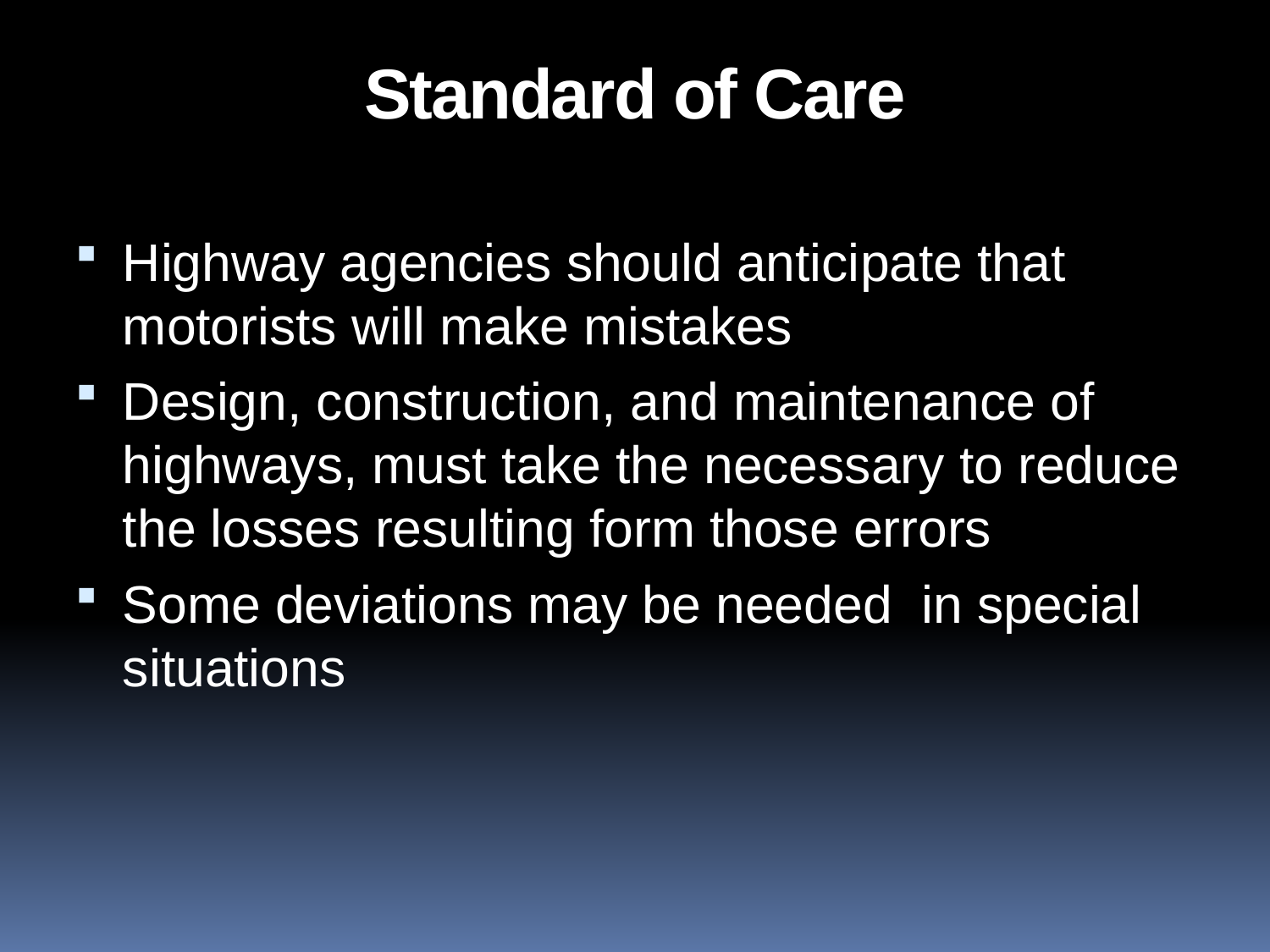

Standard of Care
Highway agencies should anticipate that motorists will make mistakes
Design, construction, and maintenance of highways, must take the necessary to reduce the losses resulting form those errors
Some deviations may be needed  in special situations